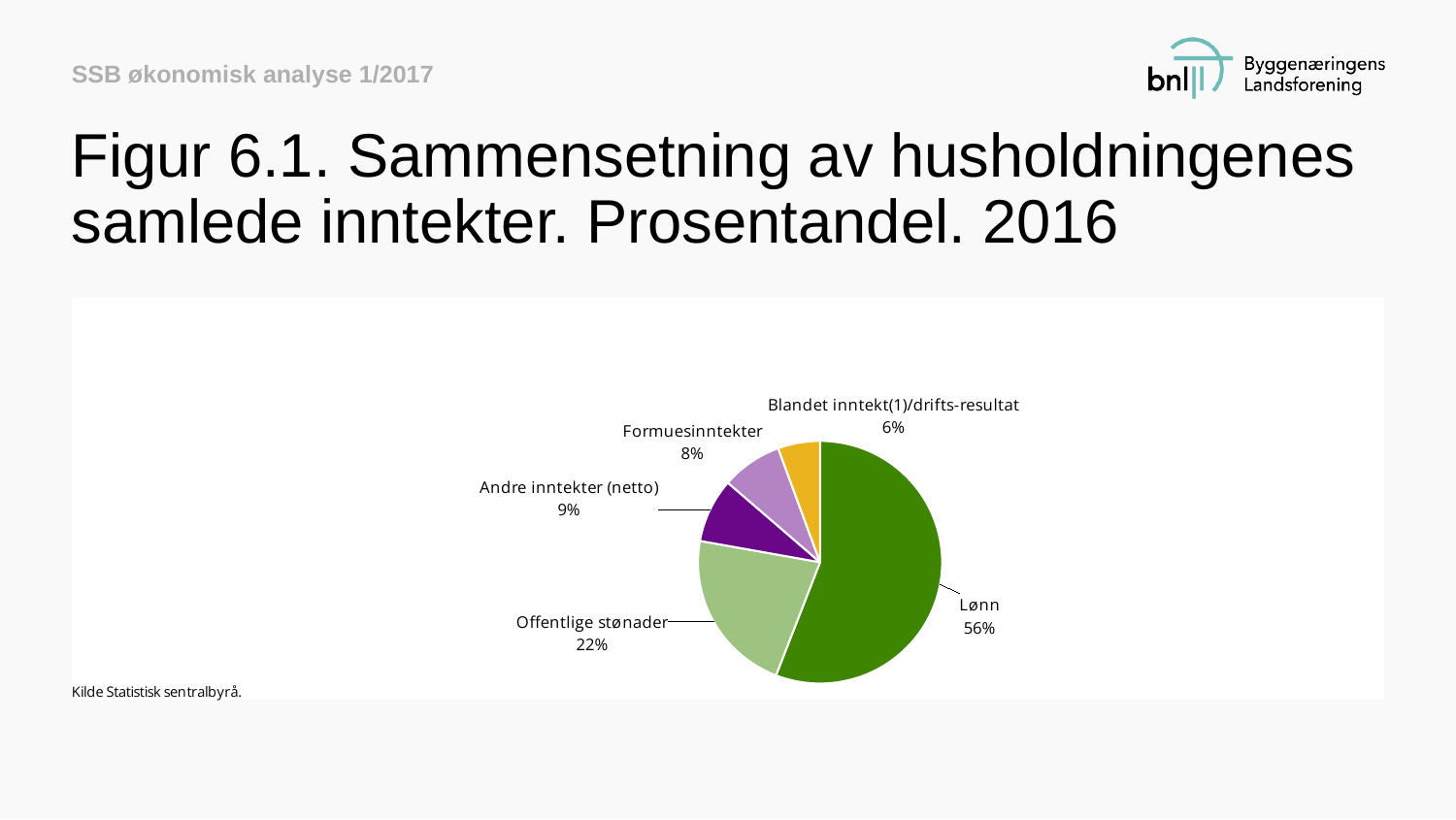

SSB økonomisk analyse 1/2017
# Figur 6.1. Sammensetning av husholdningenes samlede inntekter. Prosentandel. 2016

### Chart

| Category |  |
|---|---|
| Lønn | 0.5587562645947096 |
| Offentlige stønader | 0.21935408054770056 |
| Andre inntekter (netto) | 0.0855683688756113 |
| Formuesinntekter | 0.08063712085738016 |
| Blandet inntekt(1)/drifts-resultat | 0.055684165124598166 |